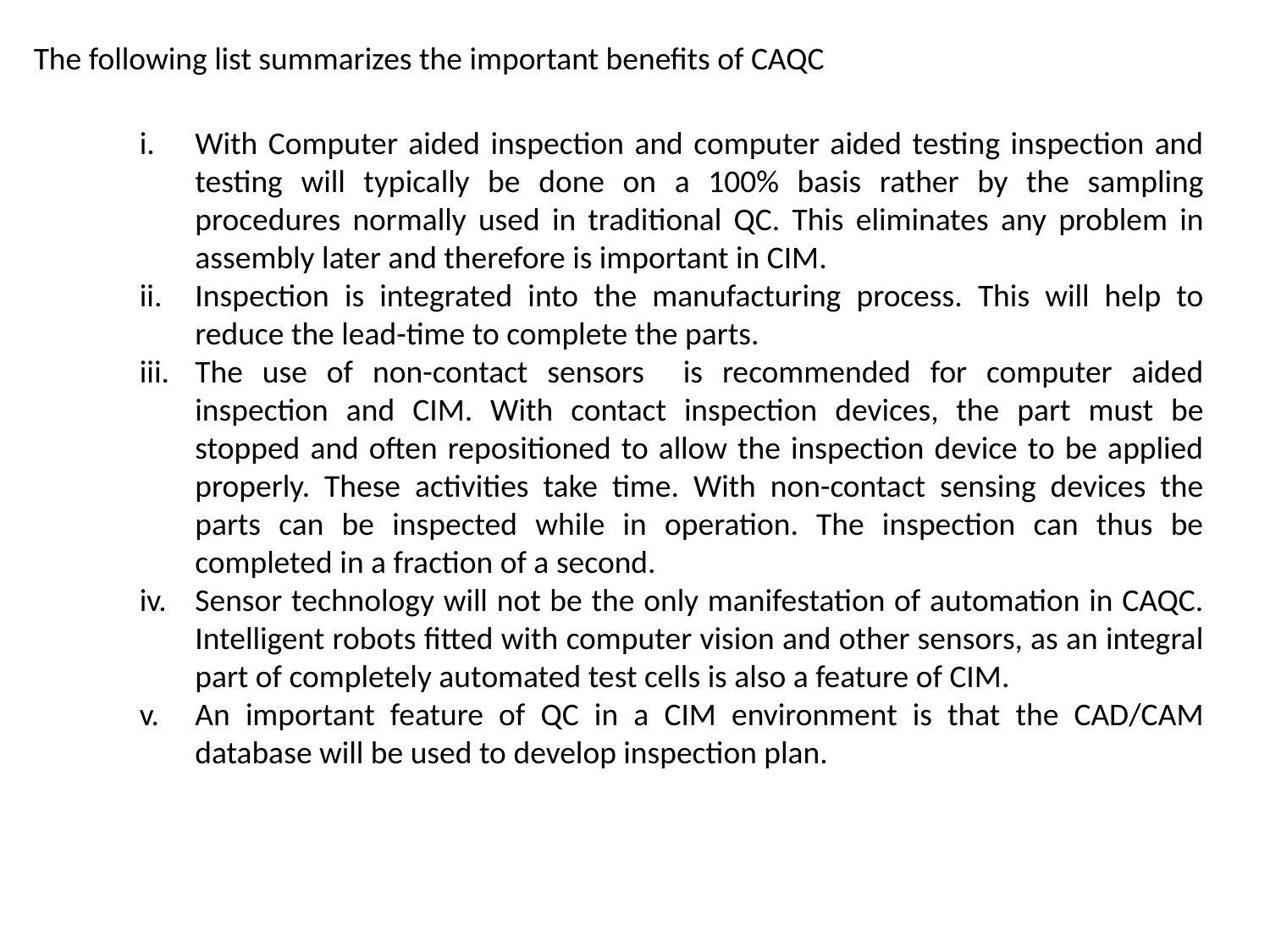

The following list summarizes the important benefits of CAQC
With Computer aided inspection and computer aided testing inspection and testing will typically be done on a 100% basis rather by the sampling procedures normally used in traditional QC. This eliminates any problem in assembly later and therefore is important in CIM.
Inspection is integrated into the manufacturing process. This will help to reduce the lead-time to complete the parts.
The use of non-contact sensors  is recommended for computer aided inspection and CIM. With contact inspection devices, the part must be stopped and often repositioned to allow the inspection device to be applied properly. These activities take time. With non-contact sensing devices the parts can be inspected while in operation. The inspection can thus be completed in a fraction of a second.
Sensor technology will not be the only manifestation of automation in CAQC. Intelligent robots fitted with computer vision and other sensors, as an integral part of completely automated test cells is also a feature of CIM.
An important feature of QC in a CIM environment is that the CAD/CAM database will be used to develop inspection plan.